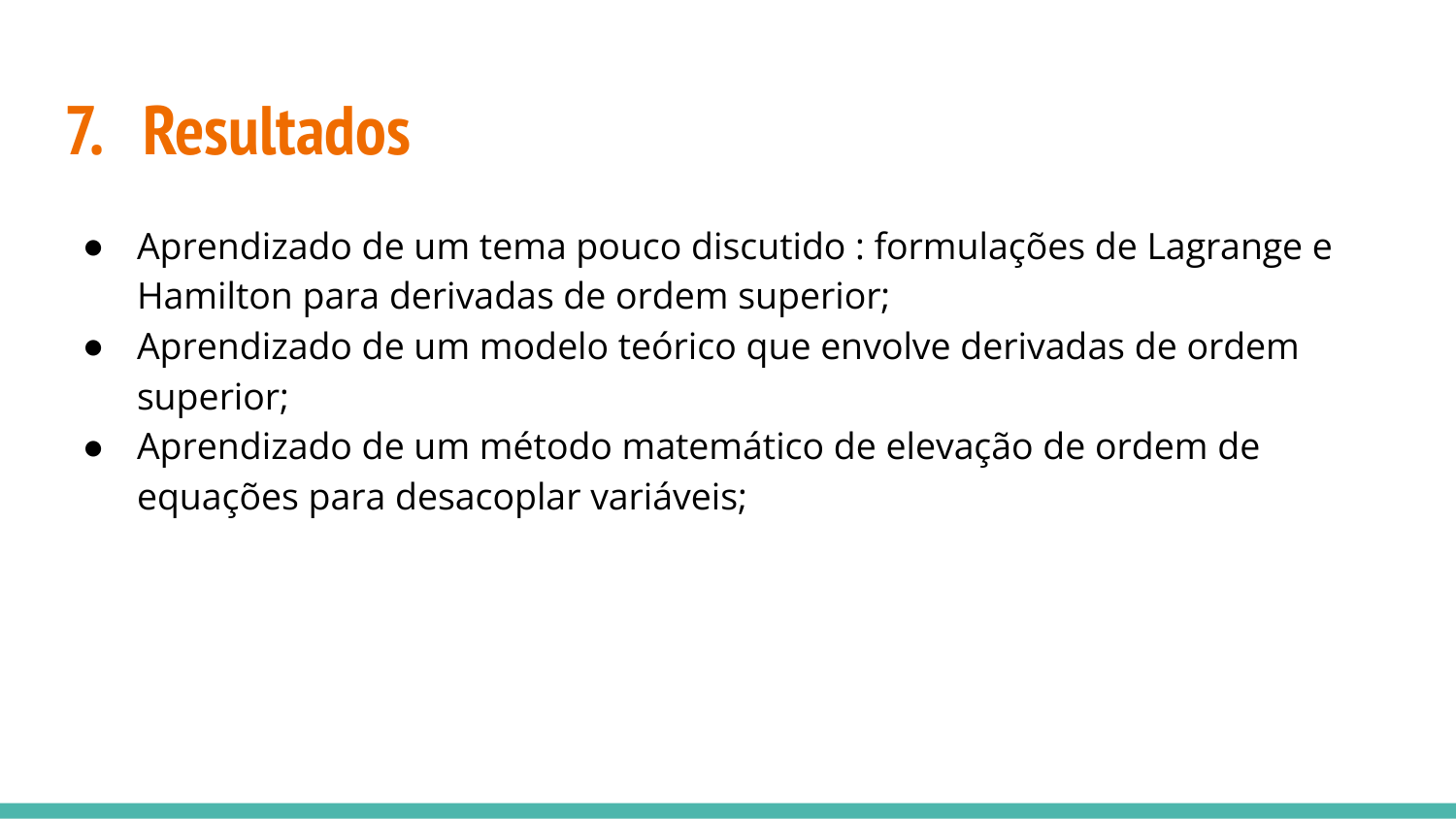

# 7.   Resultados
Aprendizado de um tema pouco discutido : formulações de Lagrange e Hamilton para derivadas de ordem superior;
Aprendizado de um modelo teórico que envolve derivadas de ordem superior;
Aprendizado de um método matemático de elevação de ordem de equações para desacoplar variáveis;